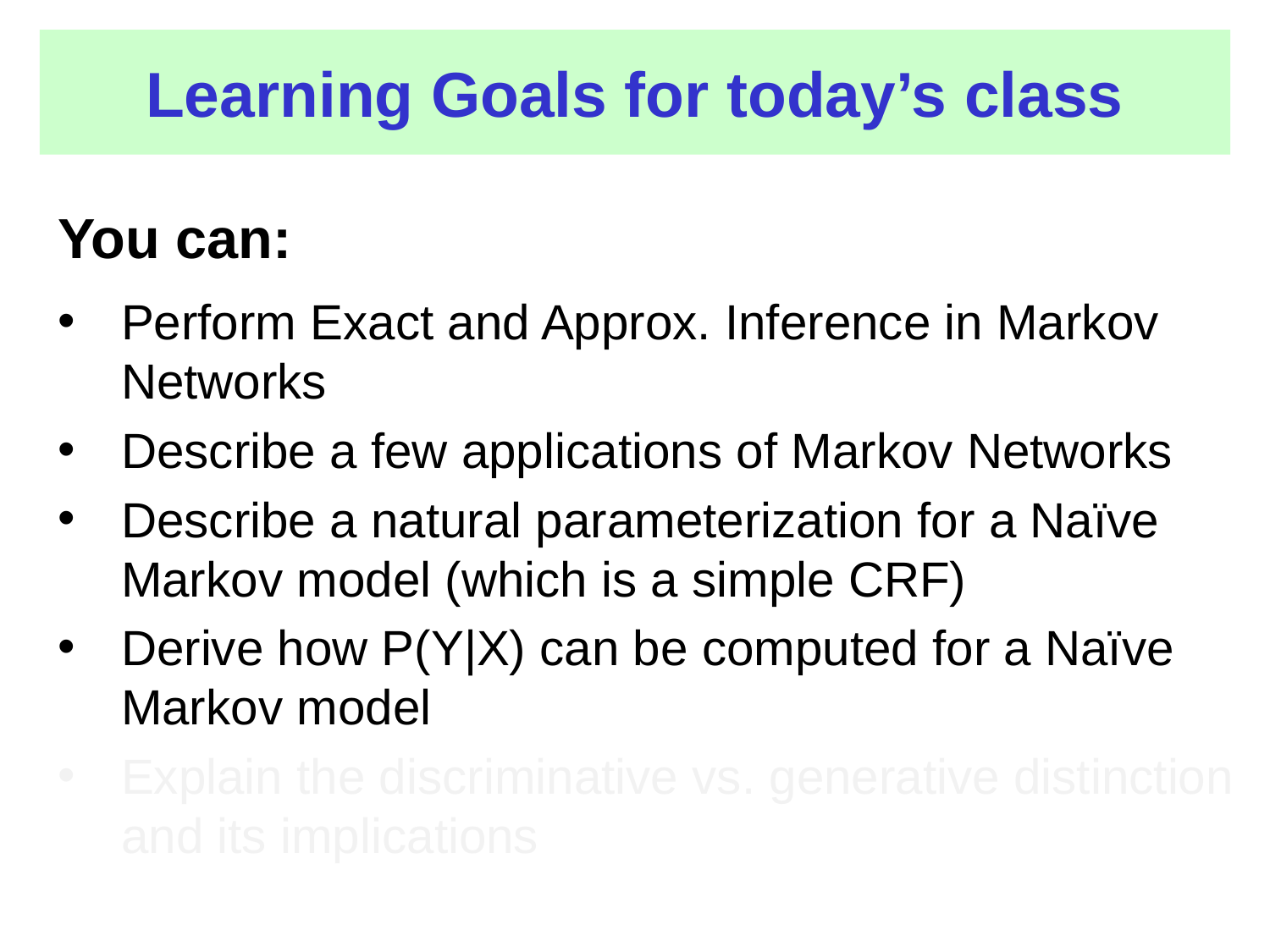

# Learning Goals for today’s class
You can:
Perform Exact and Approx. Inference in Markov Networks
Describe a few applications of Markov Networks
Describe a natural parameterization for a Naïve Markov model (which is a simple CRF)
Derive how P(Y|X) can be computed for a Naïve Markov model
Explain the discriminative vs. generative distinction and its implications

CPSC 422,  Lecture 18
Slide 29